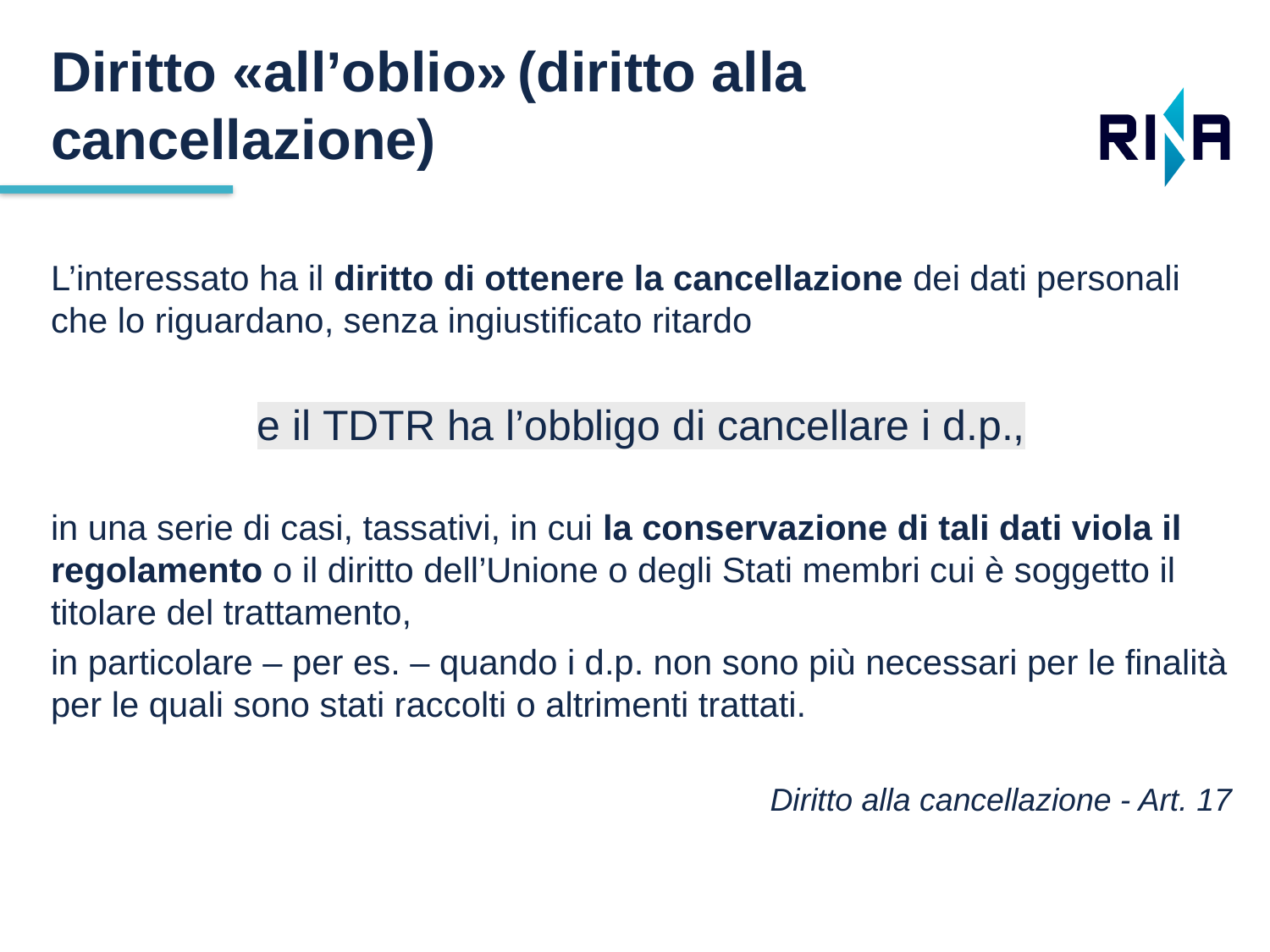

Diritto «all’oblio» (diritto alla cancellazione)
L’interessato ha il diritto di ottenere la cancellazione dei dati personali che lo riguardano, senza ingiustificato ritardo

e il tdtr ha l’obbligo di cancellare i d.p.,

in una serie di casi, tassativi, in cui la conservazione di tali dati viola il regolamento o il diritto dell’Unione o degli Stati membri cui è soggetto il titolare del trattamento,
in particolare – per es. – quando i d.p. non sono più necessari per le finalità per le quali sono stati raccolti o altrimenti trattati.

Diritto alla cancellazione - Art. 17